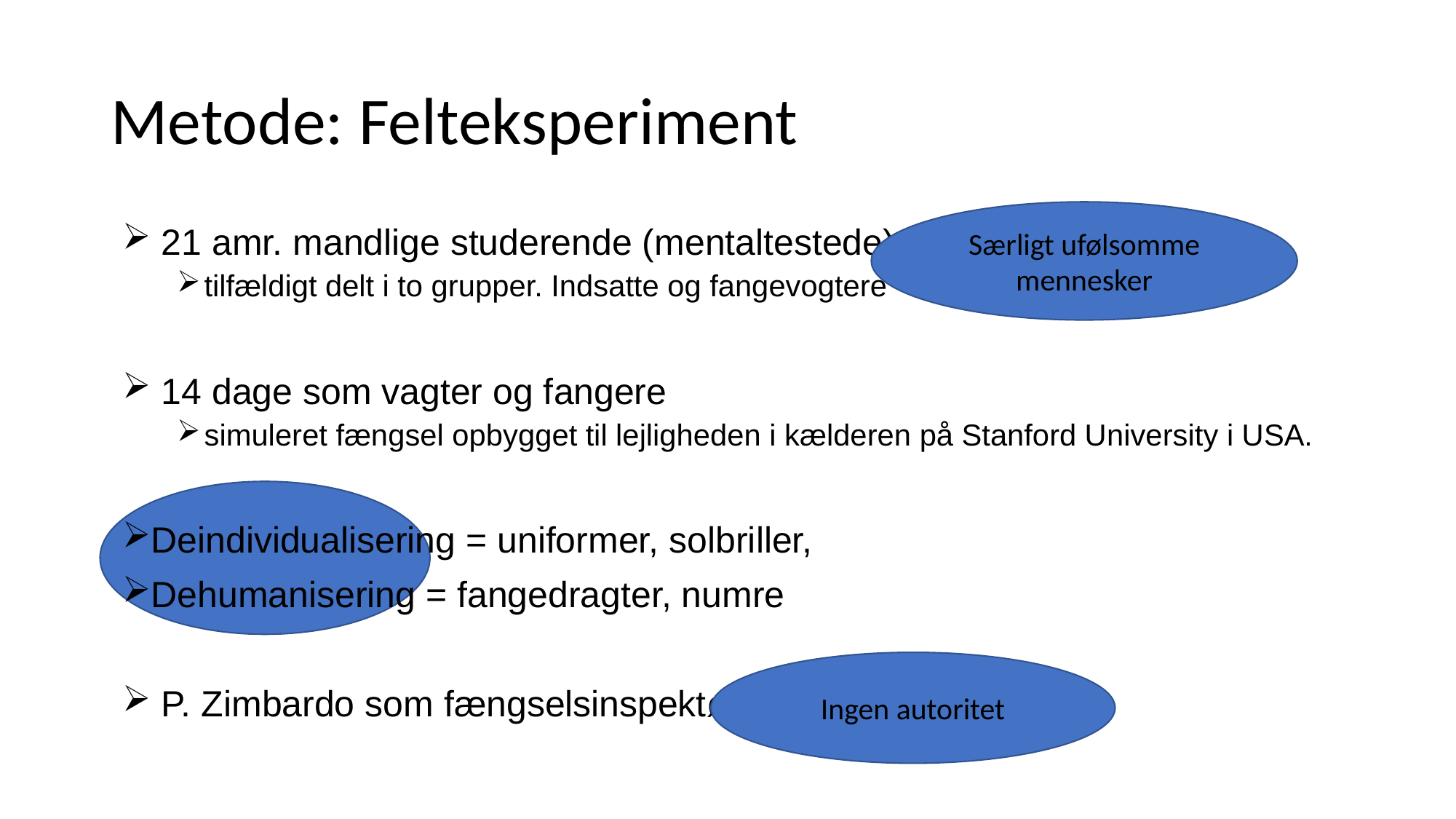

# Metode: Felteksperiment
Særligt ufølsomme mennesker
 21 amr. mandlige studerende (mentaltestede)
tilfældigt delt i to grupper. Indsatte og fangevogtere

 14 dage som vagter og fangere
simuleret fængsel opbygget til lejligheden i kælderen på Stanford University i USA.

Deindividualisering = uniformer, solbriller,
Dehumanisering = fangedragter, numre

 P. Zimbardo som fængselsinspektør

Ingen autoritet